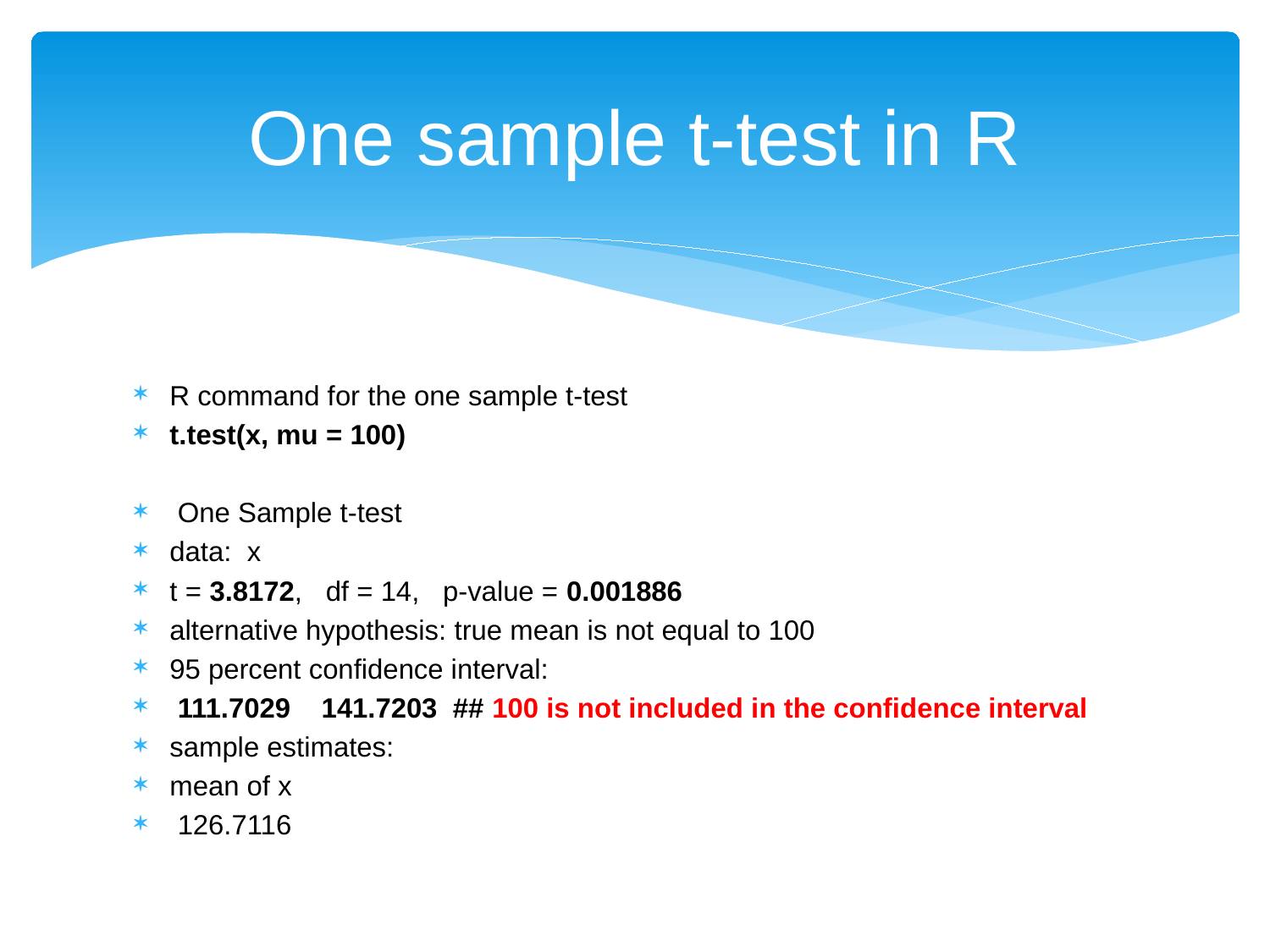

# One sample t-test in R
R command for the one sample t-test
t.test(x, mu = 100)

 One Sample t-test
data:  x
t = 3.8172,   df = 14,   p-value = 0.001886
alternative hypothesis: true mean is not equal to 100
95 percent confidence interval:
 111.7029    141.7203  ## 100 is not included in the confidence interval
sample estimates:
mean of x
 126.7116